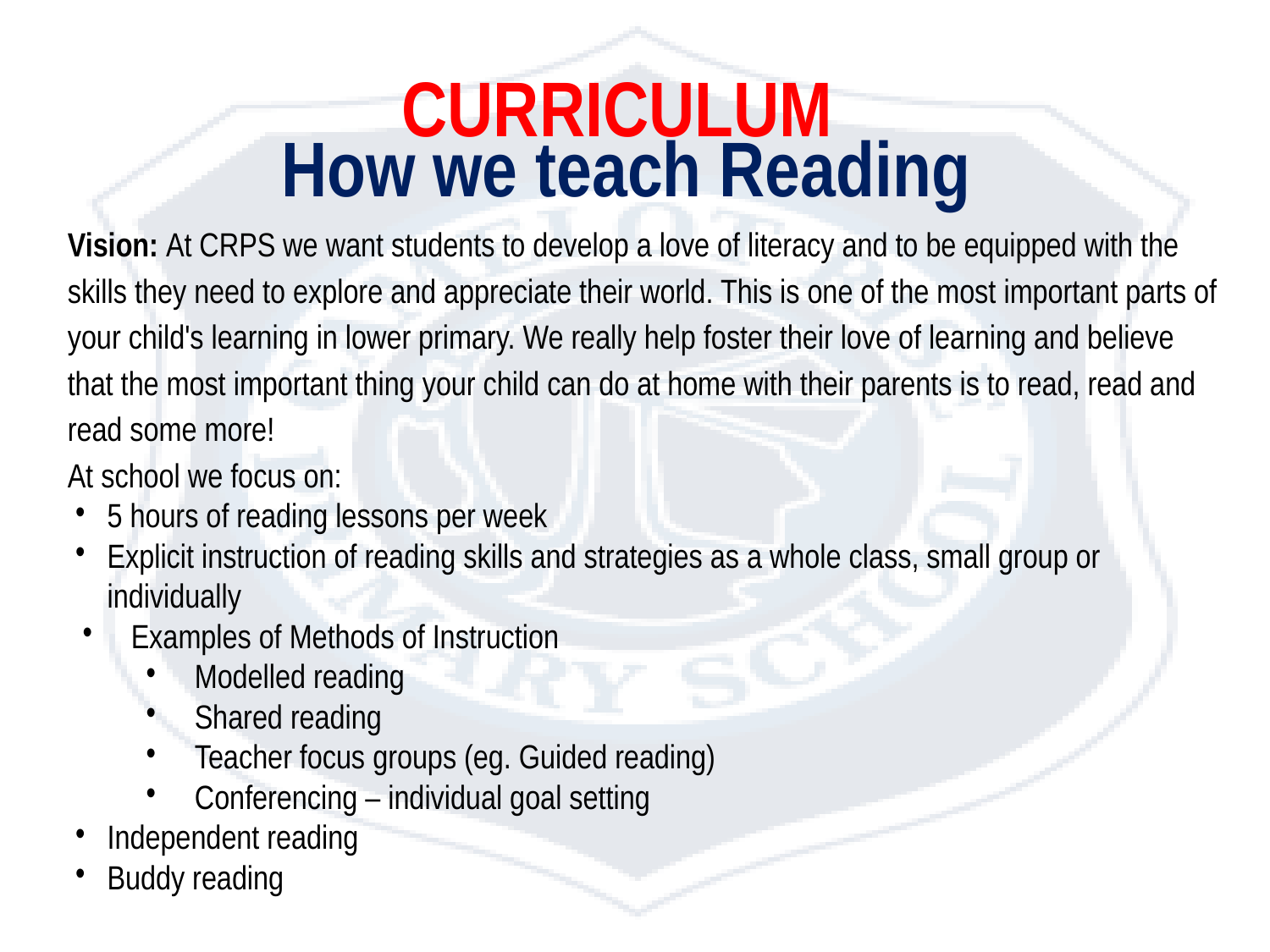

# CURRICULUM
How we teach Reading
Vision: At CRPS we want students to develop a love of literacy and to be equipped with the skills they need to explore and appreciate their world. This is one of the most important parts of your child's learning in lower primary. We really help foster their love of learning and believe that the most important thing your child can do at home with their parents is to read, read and read some more!
At school we focus on:
5 hours of reading lessons per week
Explicit instruction of reading skills and strategies as a whole class, small group or individually
Examples of Methods of Instruction
Modelled reading
Shared reading
Teacher focus groups (eg. Guided reading)
Conferencing – individual goal setting
Independent reading
Buddy reading